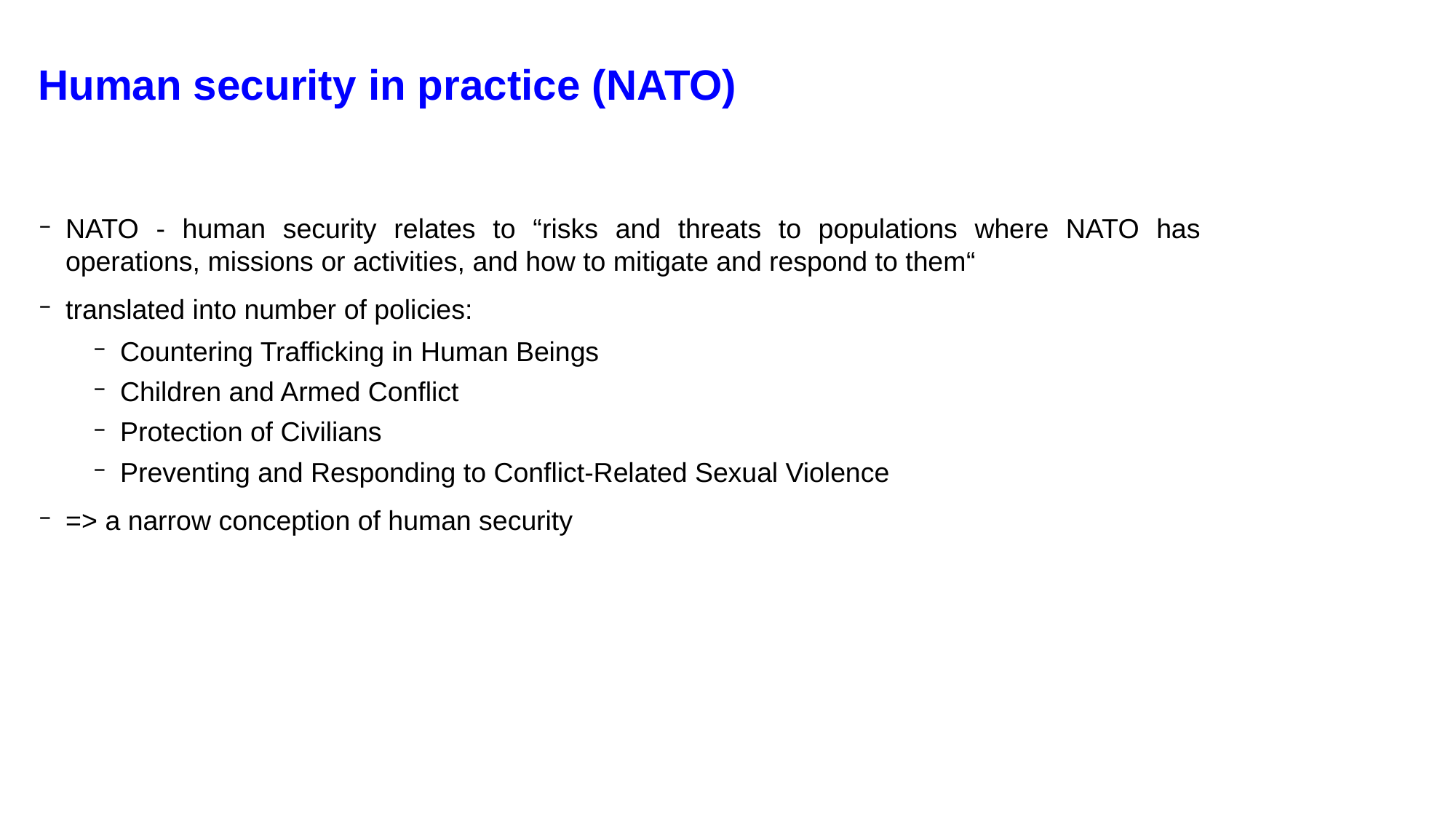

# Human security in practice (NATO)
NATO - human security relates to “risks and threats to populations where NATO has operations, missions or activities, and how to mitigate and respond to them“
translated into number of policies:
Countering Trafficking in Human Beings
Children and Armed Conflict
Protection of Civilians
Preventing and Responding to Conflict-Related Sexual Violence
=> a narrow conception of human security